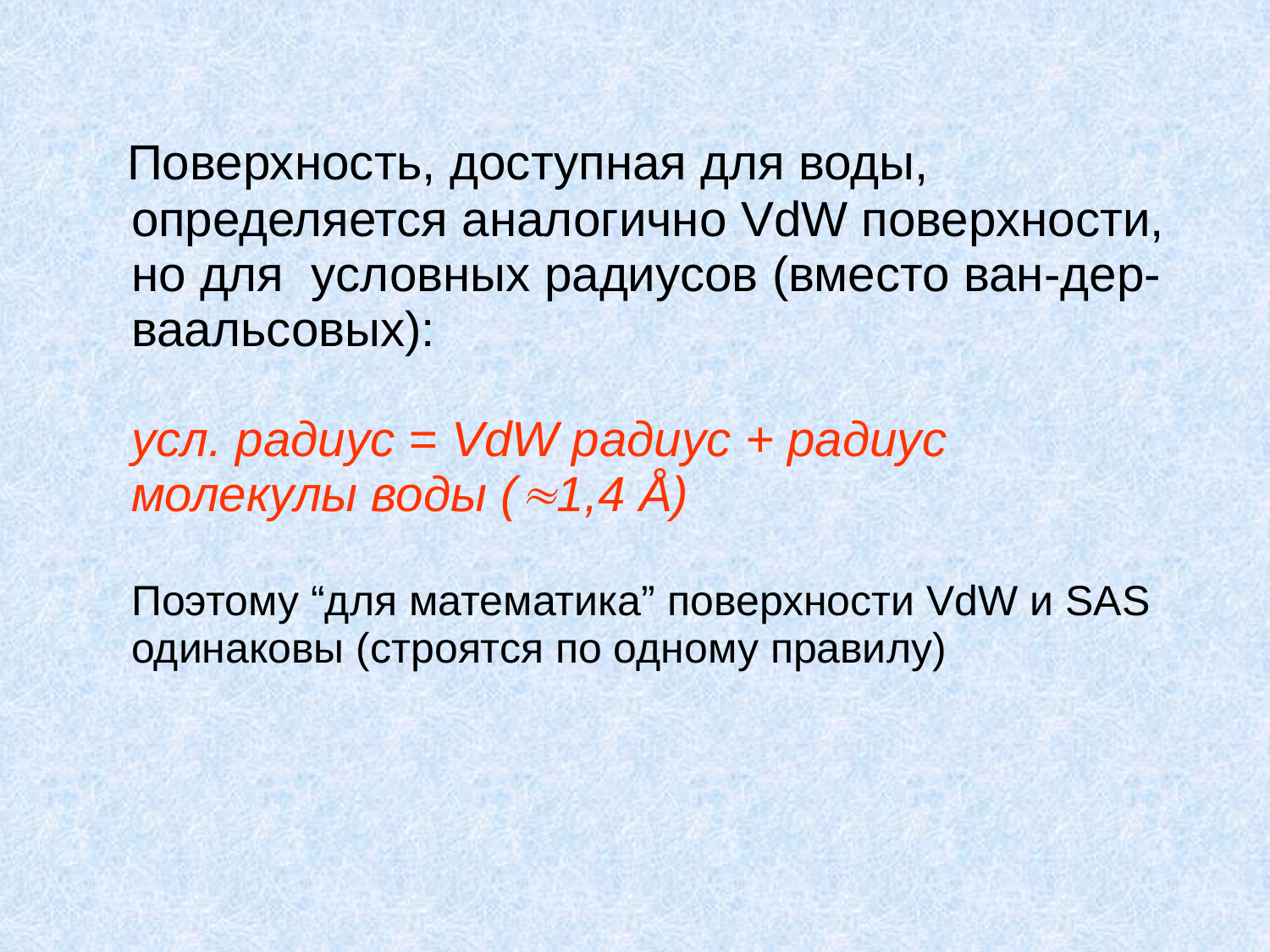

Поверхность, доступная для воды, определяется аналогично VdW поверхности, но для  условных радиусов (вместо ван-дер-ваальсовых):
усл. радиус = VdW радиус + радиус молекулы воды (≈1,4 Å)
Поэтому “для математика” поверхности VdW и SAS одинаковы (строятся по одному правилу)‏